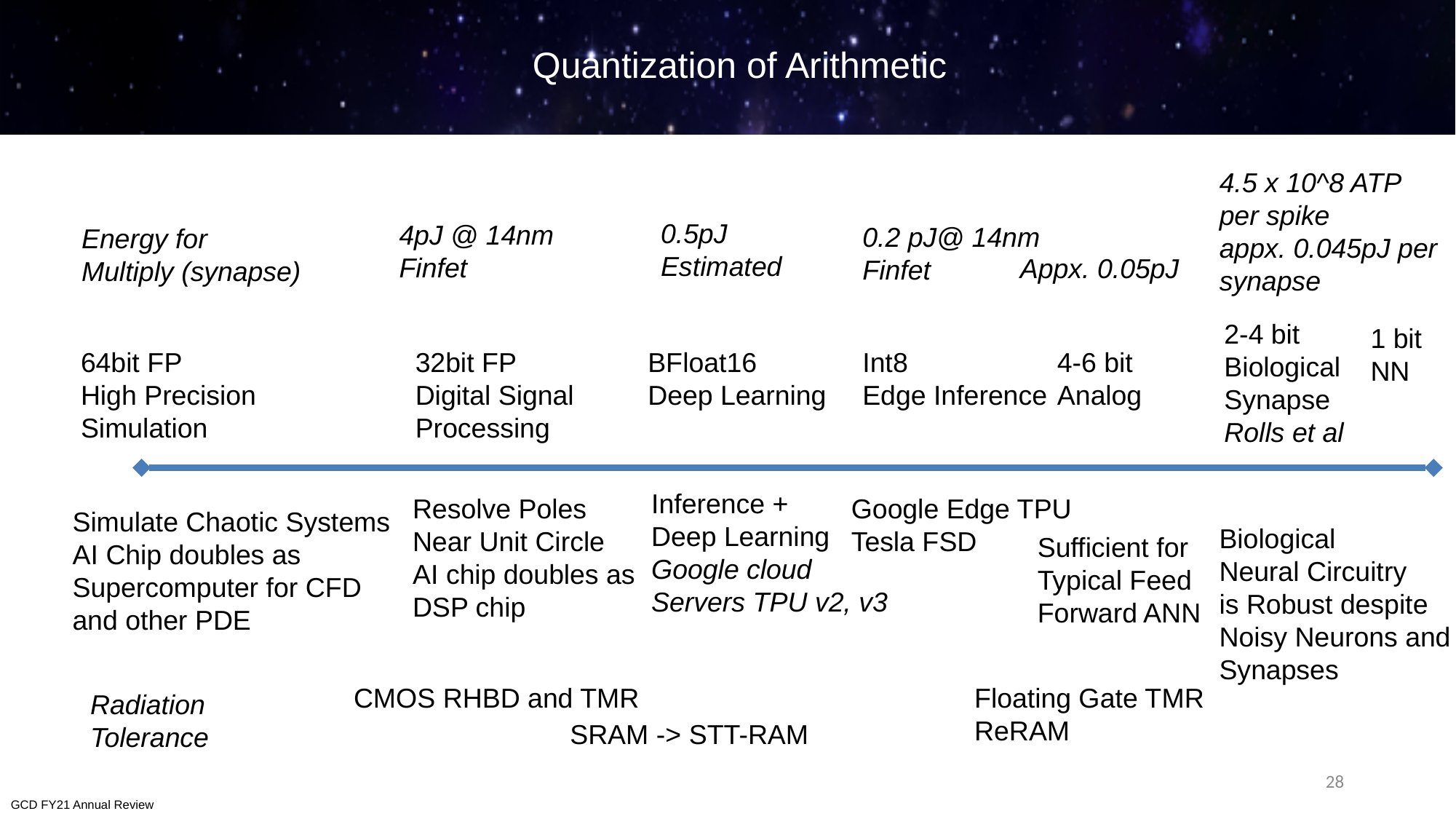

# Quantization of Arithmetic
4.5 x 10^8 ATP
per spike
appx. 0.045pJ per
synapse
0.5pJ
Estimated
4pJ @ 14nm
Finfet
0.2 pJ@ 14nm
Finfet
Energy for
Multiply (synapse)
Appx. 0.05pJ
2-4 bit
Biological
Synapse
Rolls et al
1 bit
NN
4-6 bit
Analog
Int8
Edge Inference
64bit FP
High Precision
Simulation
32bit FP
Digital Signal
Processing
BFloat16
Deep Learning
Inference +
Deep Learning
Google cloud
Servers TPU v2, v3
Resolve Poles
Near Unit Circle
AI chip doubles as
DSP chip
Google Edge TPU
Tesla FSD
Simulate Chaotic Systems
AI Chip doubles as
Supercomputer for CFD
and other PDE

Biological
Neural Circuitry
is Robust despite
Noisy Neurons and
Synapses
Sufficient for
Typical Feed
Forward ANN
CMOS RHBD and TMR
Floating Gate TMR
ReRAM
Radiation
Tolerance
SRAM -> STT-RAM
28